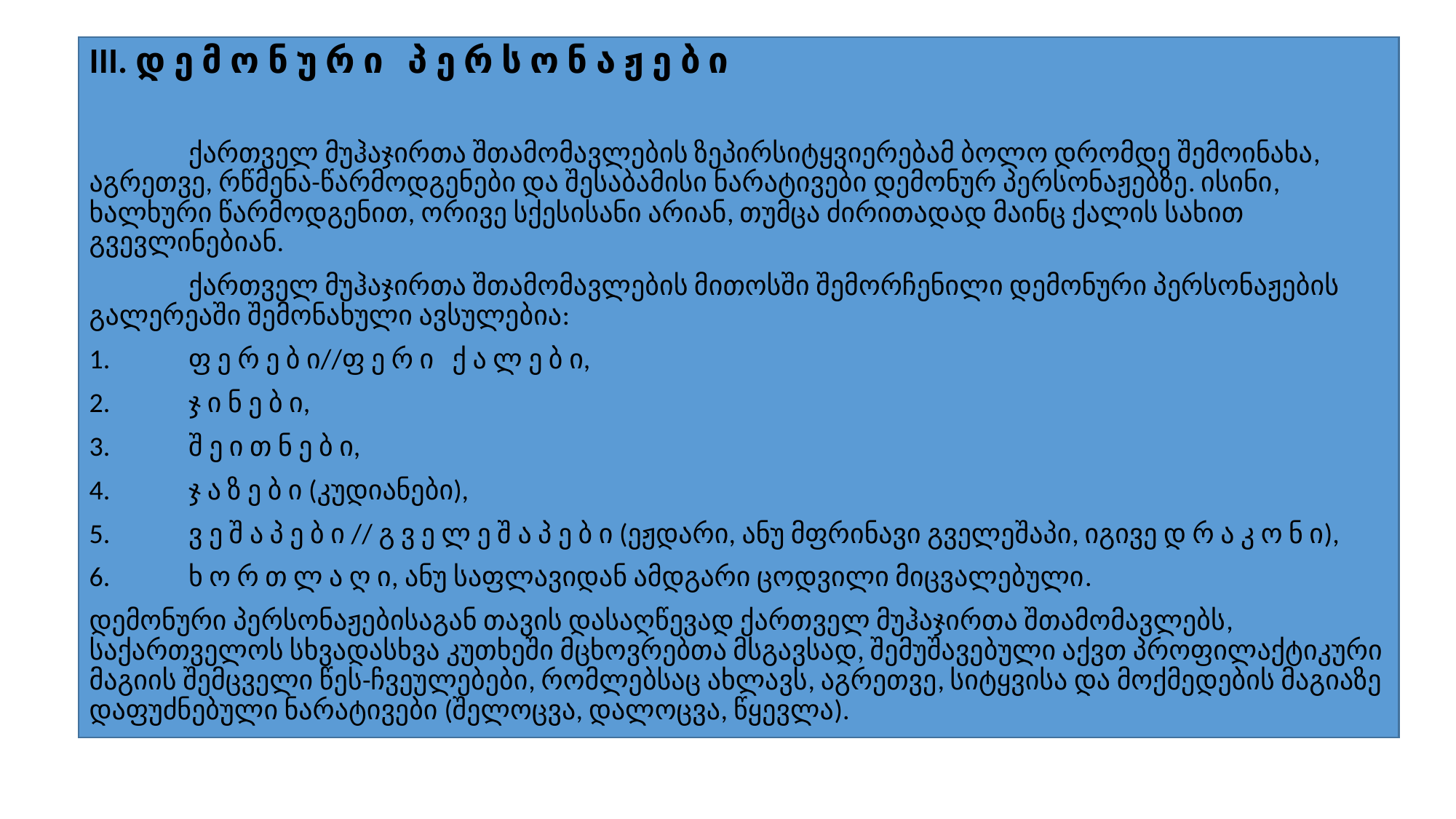

III. დ ე მ ო ნ უ რ ი   პ ე რ ს ო ნ ა ჟ ე ბ ი

	ქართველ მუჰაჯირთა შთამომავლების ზეპირსიტყვიერებამ ბოლო დრომდე შემოინახა, აგრეთვე, რწმენა-წარმოდგენები და შესაბამისი ნარატივები დემონურ პერსონაჟებზე. ისინი, ხალხური წარმოდგენით, ორივე სქესისანი არიან, თუმცა ძირითადად მაინც ქალის სახით გვევლინებიან.
	ქართველ მუჰაჯირთა შთამომავლების მითოსში შემორჩენილი დემონური პერსონაჟების გალერეაში შემონახული ავსულებია:
1.	ფ ე რ ე ბ ი//ფ ე რ ი   ქ ა ლ ე ბ ი,
2.	ჯ ი ნ ე ბ ი,
3.	შ ე ი თ ნ ე ბ ი,
4.	ჯ ა ზ ე ბ ი (კუდიანები),
5.	ვ ე შ ა პ ე ბ ი // გ ვ ე ლ ე შ ა პ ე ბ ი (ეჟდარი, ანუ მფრინავი გველეშაპი, იგივე დ რ ა კ ო ნ ი),
6.	ხ ო რ თ ლ ა ღ ი, ანუ საფლავიდან ამდგარი ცოდვილი მიცვალებული.
დემონური პერსონაჟებისაგან თავის დასაღწევად ქართველ მუჰაჯირთა შთამომავლებს, საქართველოს სხვადასხვა კუთხეში მცხოვრებთა მსგავსად, შემუშავებული აქვთ პროფილაქტიკური მაგიის შემცველი წეს-ჩვეულებები, რომლებსაც ახლავს, აგრეთვე, სიტყვისა და მოქმედების მაგიაზე დაფუძნებული ნარატივები (შელოცვა, დალოცვა, წყევლა).